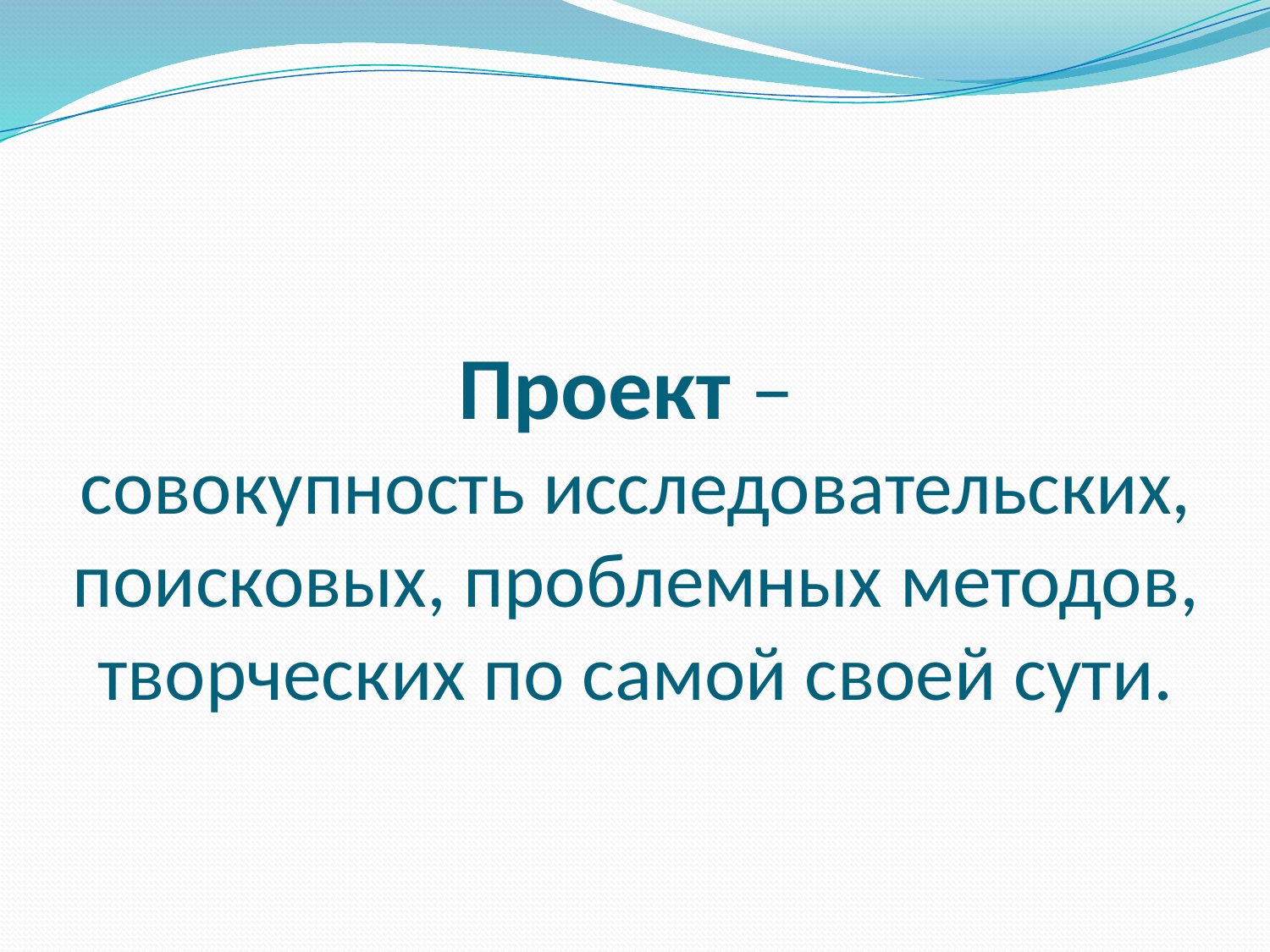

# Проект – совокупность исследовательских, поисковых, проблемных методов, творческих по самой своей сути.